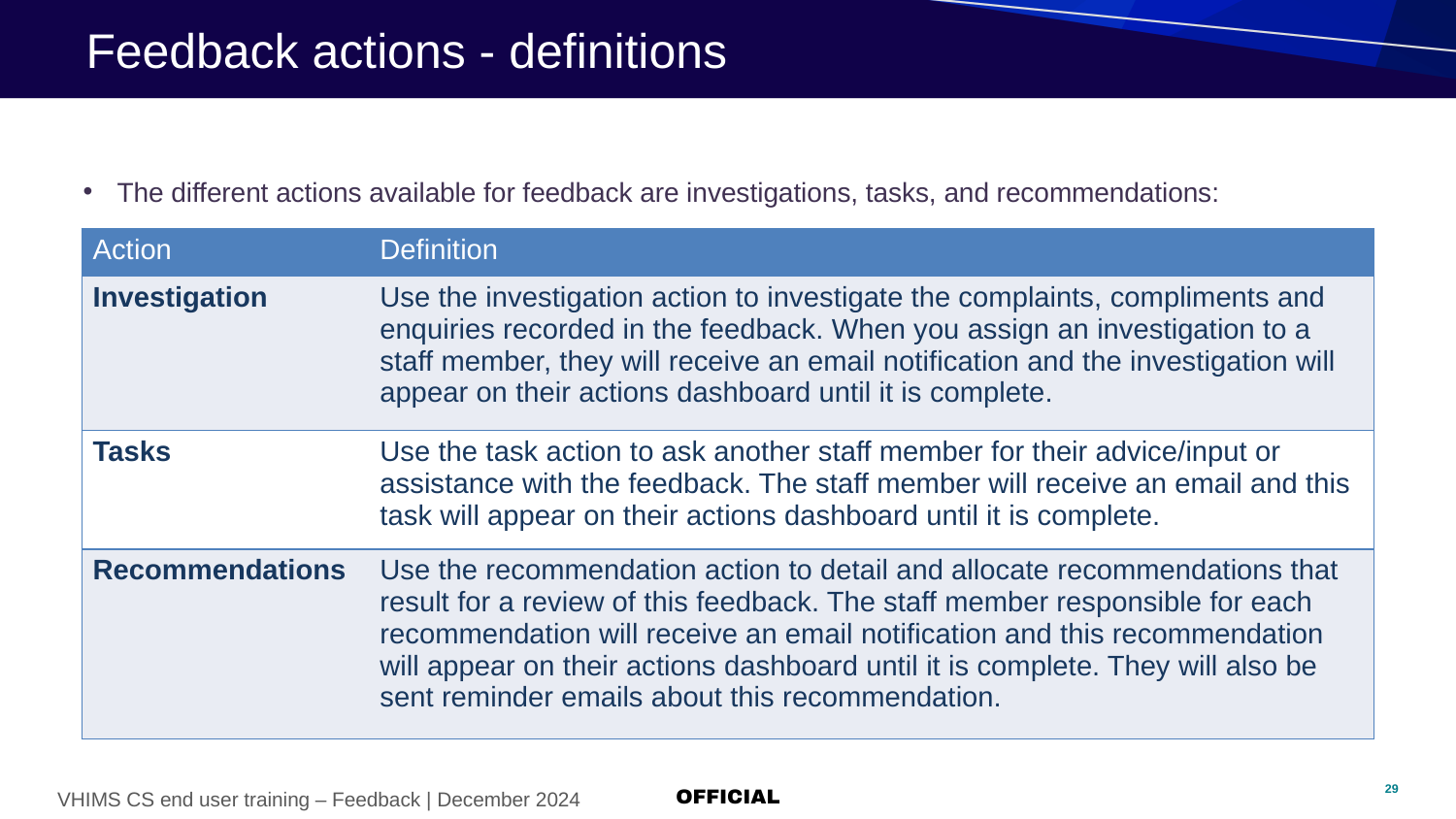

# Feedback actions - definitions
The different actions available for feedback are investigations, tasks, and recommendations:
| Action | Definition |
| --- | --- |
| Investigation | Use the investigation action to investigate the complaints, compliments and enquiries recorded in the feedback. When you assign an investigation to a staff member, they will receive an email notification and the investigation will appear on their actions dashboard until it is complete. |
| Tasks | Use the task action to ask another staff member for their advice/input or assistance with the feedback. The staff member will receive an email and this task will appear on their actions dashboard until it is complete. |
| Recommendations | Use the recommendation action to detail and allocate recommendations that result for a review of this feedback. The staff member responsible for each recommendation will receive an email notification and this recommendation will appear on their actions dashboard until it is complete. They will also be sent reminder emails about this recommendation. |
29
VHIMS CS end user training – Feedback | December 2024